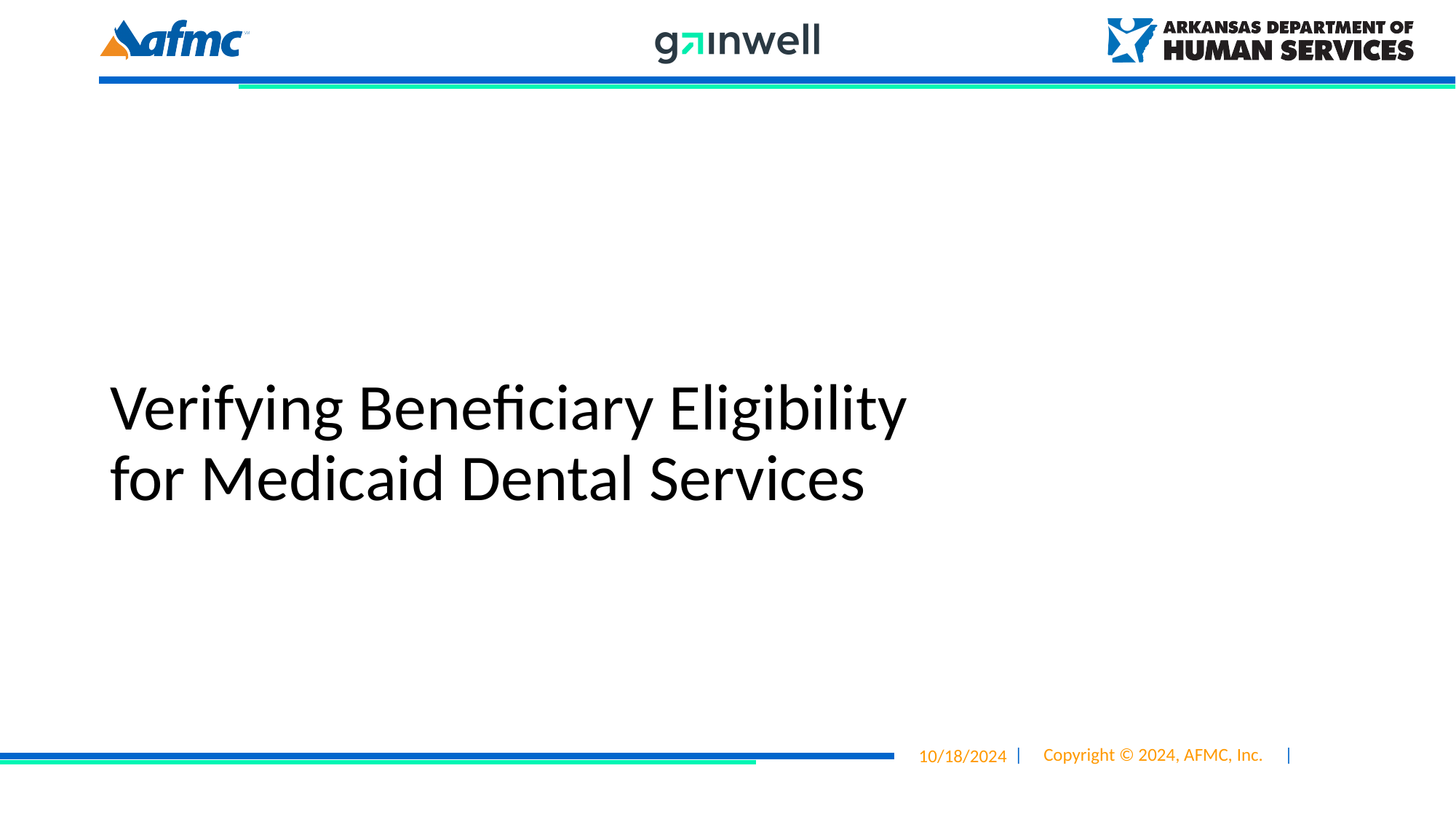

# Verifying Beneficiary Eligibility for Medicaid Dental Services